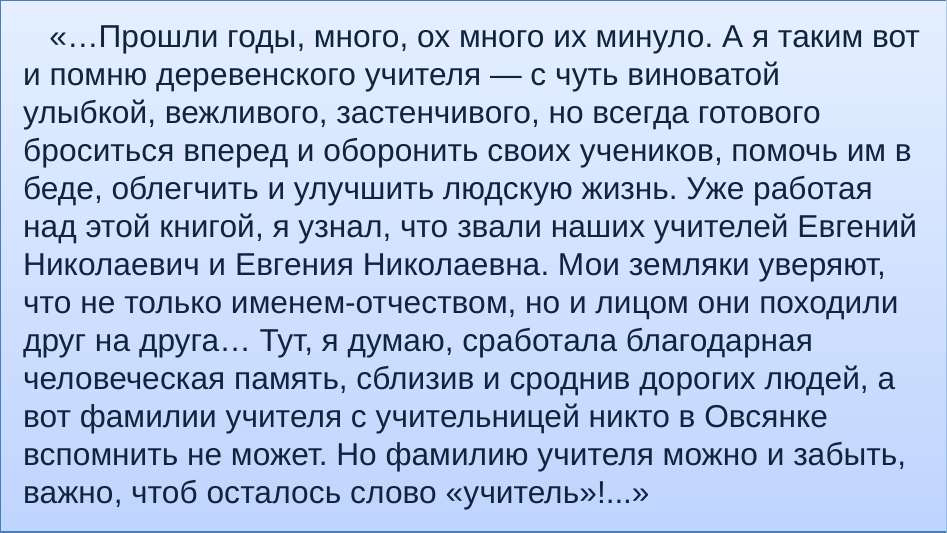

«…Прошли годы, много, ох много их минуло. А я таким вот и помню деревенского учителя — с чуть виноватой улыбкой, вежливого, застенчивого, но всегда готового броситься вперед и оборонить своих учеников, помочь им в беде, облегчить и улучшить людскую жизнь. Уже работая над этой книгой, я узнал, что звали наших учителей Евгений Николаевич и Евгения Николаевна. Мои земляки уверяют, что не только именем-отчеством, но и лицом они походили друг на друга… Тут, я думаю, сработала благодарная человеческая память, сблизив и сроднив дорогих людей, а вот фамилии учителя с учительницей никто в Овсянке вспомнить не может. Но фамилию учителя можно и забыть, важно, чтоб осталось слово «учитель»!...»